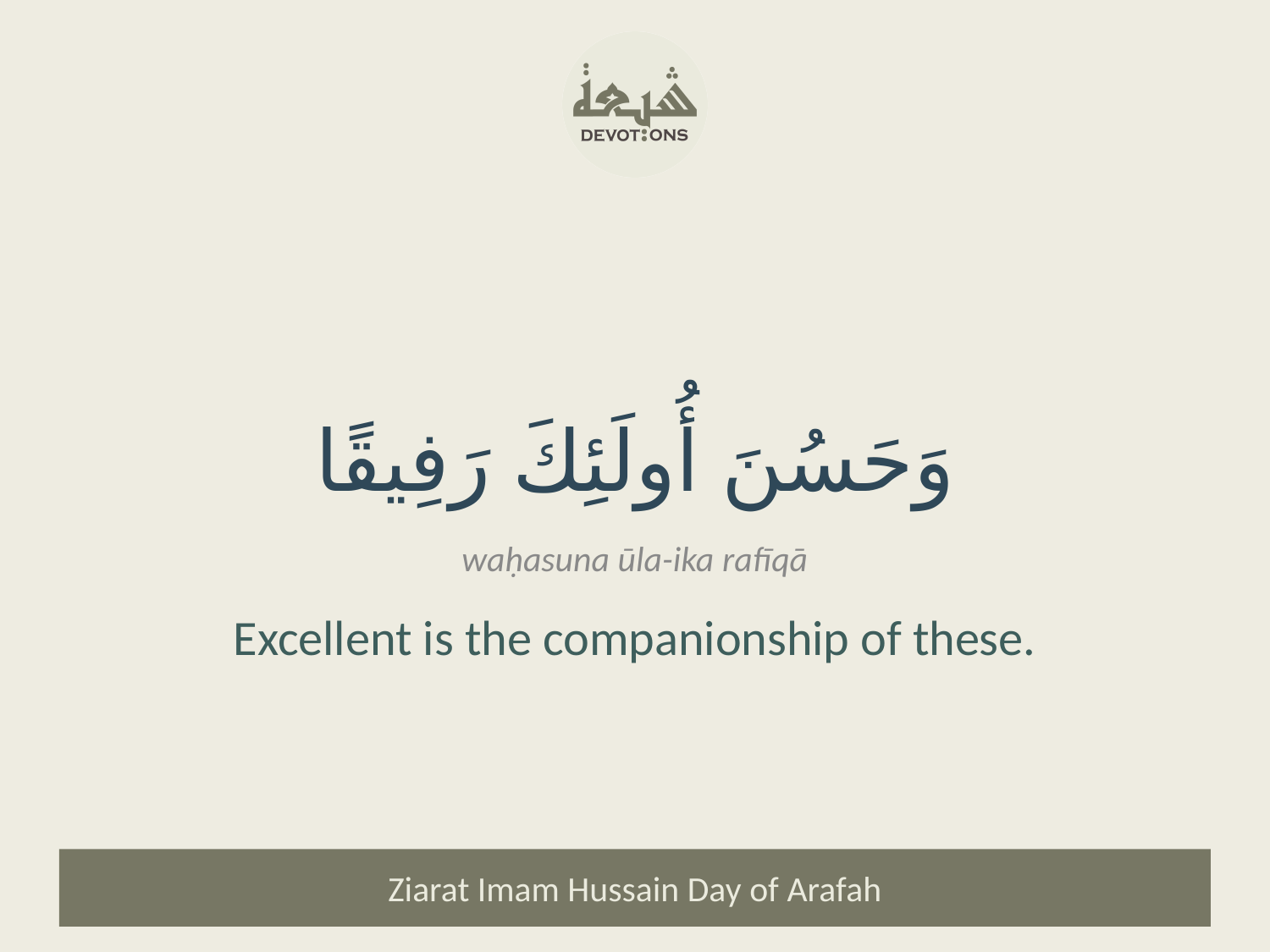

وَحَسُنَ أُولَئِكَ رَفِيقًا
waḥasuna ūla-ika rafīqā
Excellent is the companionship of these.
Ziarat Imam Hussain Day of Arafah